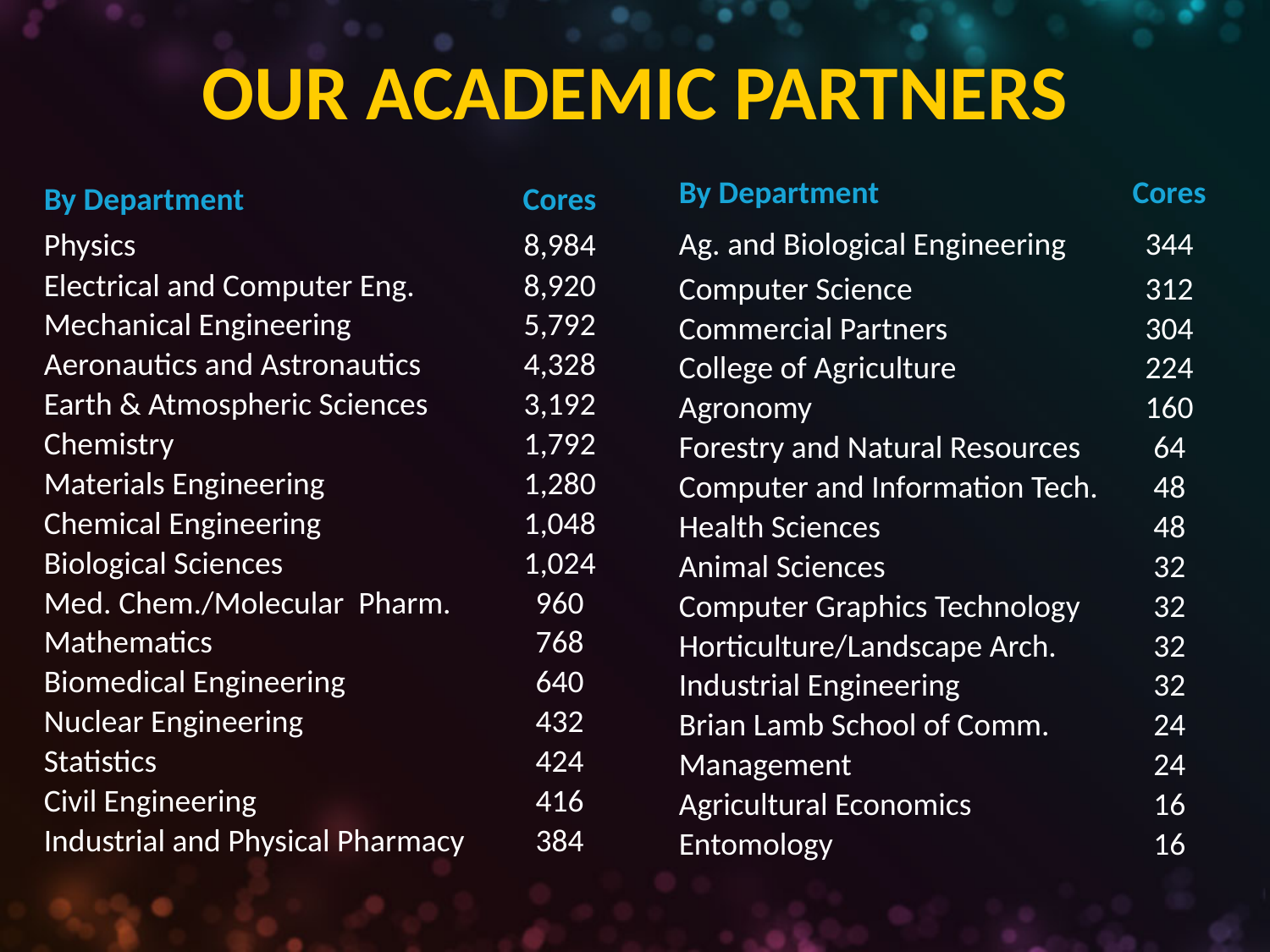

OUR ACADEMIC PARTNERS
| By Department | Cores |
| --- | --- |
| Ag. and Biological Engineering | 344 |
| Computer Science | 312 |
| Commercial Partners | 304 |
| College of Agriculture | 224 |
| Agronomy | 160 |
| Forestry and Natural Resources | 64 |
| Computer and Information Tech. | 48 |
| Health Sciences | 48 |
| Animal Sciences | 32 |
| Computer Graphics Technology | 32 |
| Horticulture/Landscape Arch. | 32 |
| Industrial Engineering | 32 |
| Brian Lamb School of Comm. | 24 |
| Management | 24 |
| Agricultural Economics | 16 |
| Entomology | 16 |
| By Department | Cores |
| --- | --- |
| Physics | 8,984 |
| Electrical and Computer Eng. | 8,920 |
| Mechanical Engineering | 5,792 |
| Aeronautics and Astronautics | 4,328 |
| Earth & Atmospheric Sciences | 3,192 |
| Chemistry | 1,792 |
| Materials Engineering | 1,280 |
| Chemical Engineering | 1,048 |
| Biological Sciences | 1,024 |
| Med. Chem./Molecular Pharm. | 960 |
| Mathematics | 768 |
| Biomedical Engineering | 640 |
| Nuclear Engineering | 432 |
| Statistics | 424 |
| Civil Engineering | 416 |
| Industrial and Physical Pharmacy | 384 |